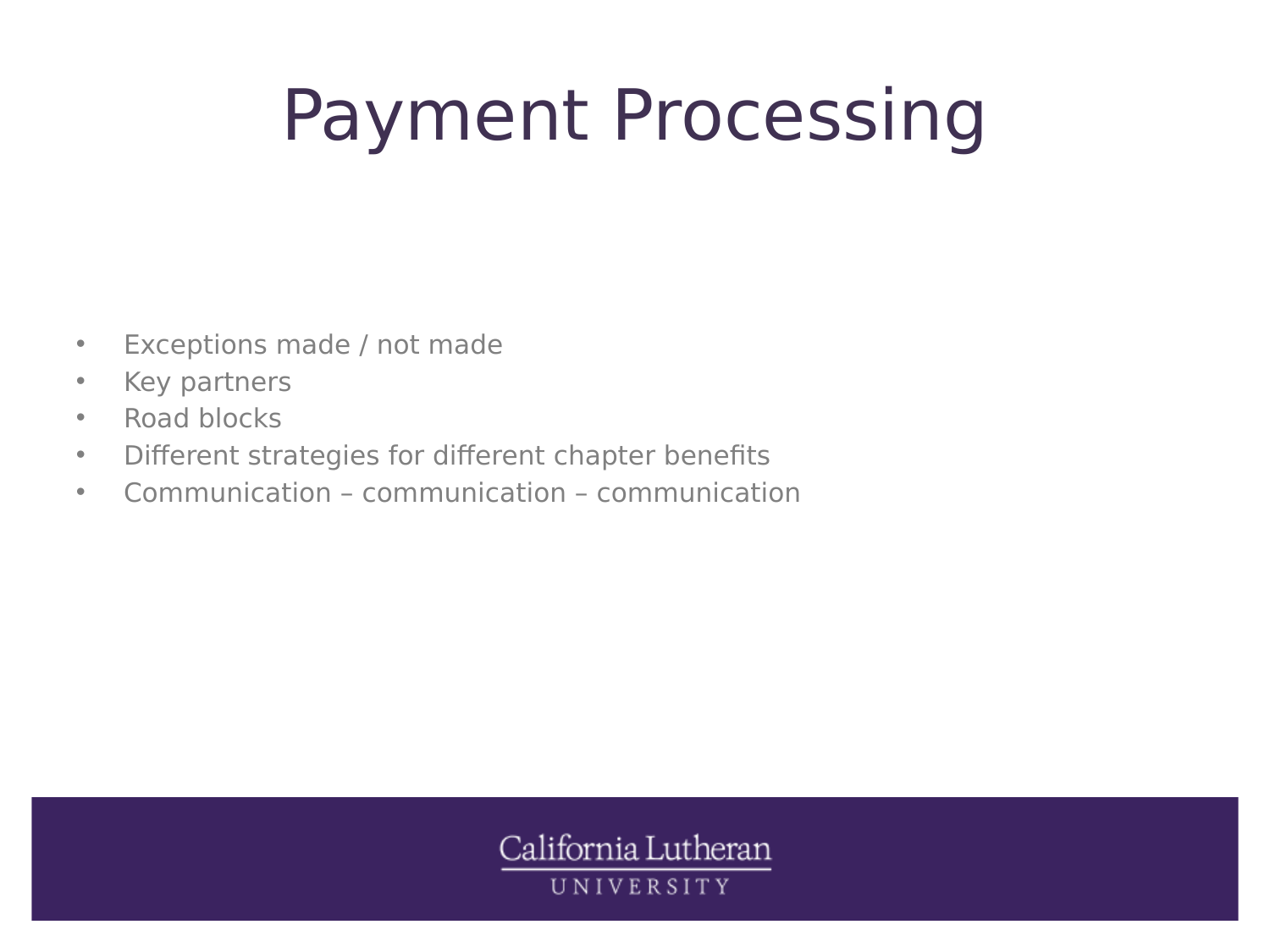

# Payment Processing

Exceptions made / not made
Key partners
Road blocks
Different strategies for different chapter benefits
Communication – communication – communication